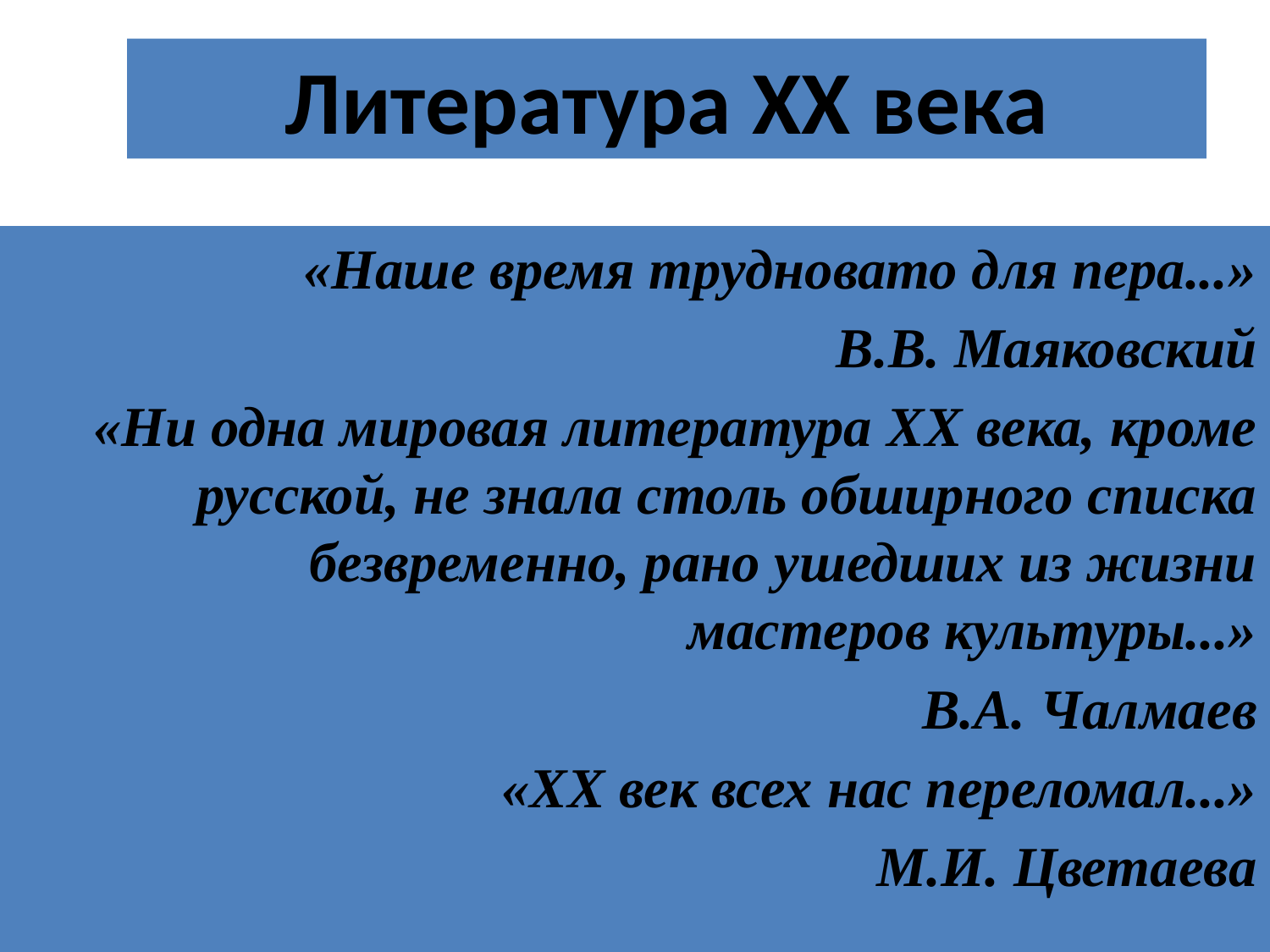

# Литература XX века
«Наше время трудновато для пера...»
В.В. Маяковский
«Ни одна мировая литература XX века, кроме русской, не знала столь обширного списка безвременно, рано ушедших из жизни мастеров культуры...»
В.А. Чалмаев
«XX век всех нас переломал...»
М.И. Цветаева